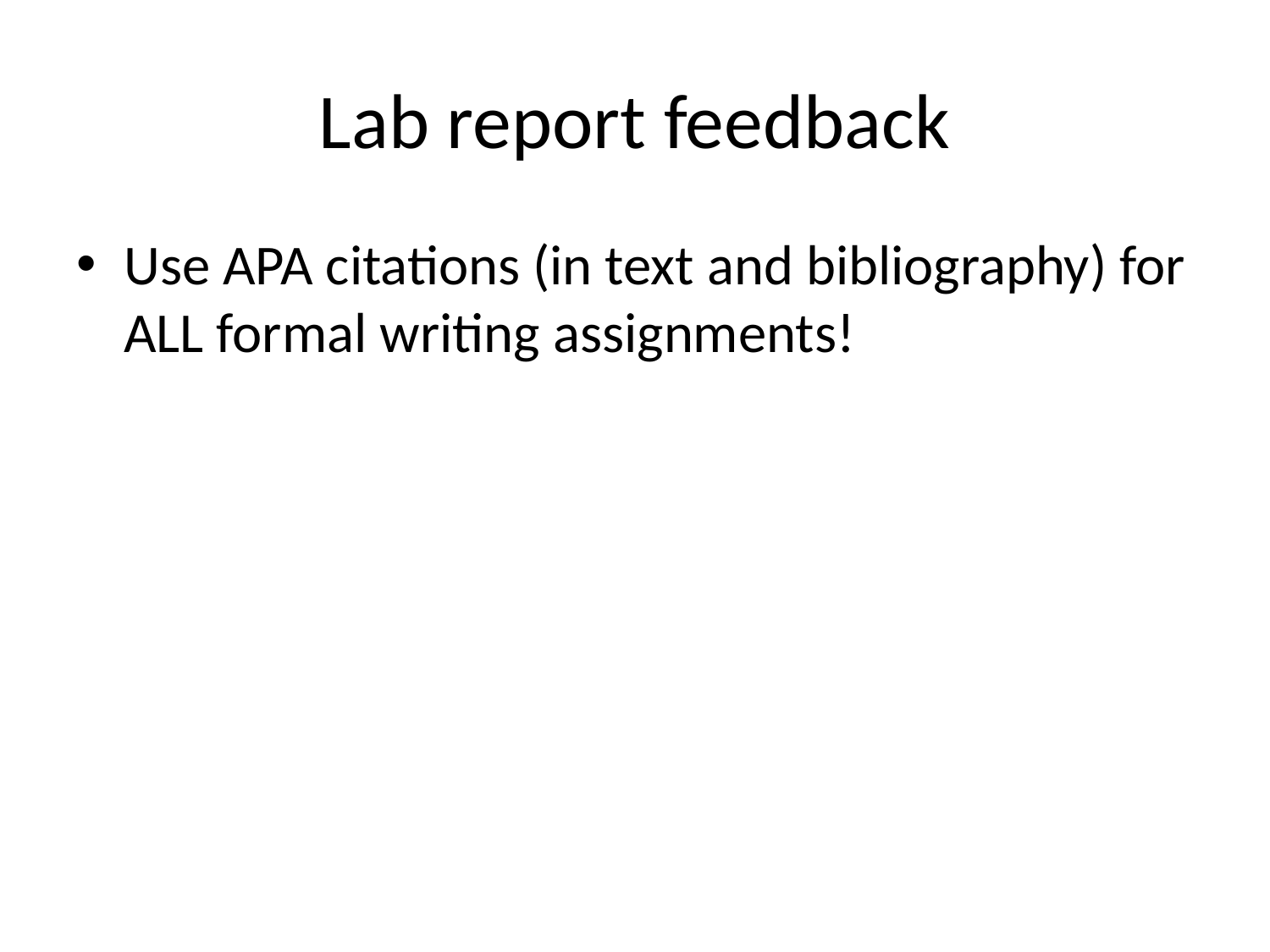

# Lab report feedback
Use APA citations (in text and bibliography) for ALL formal writing assignments!